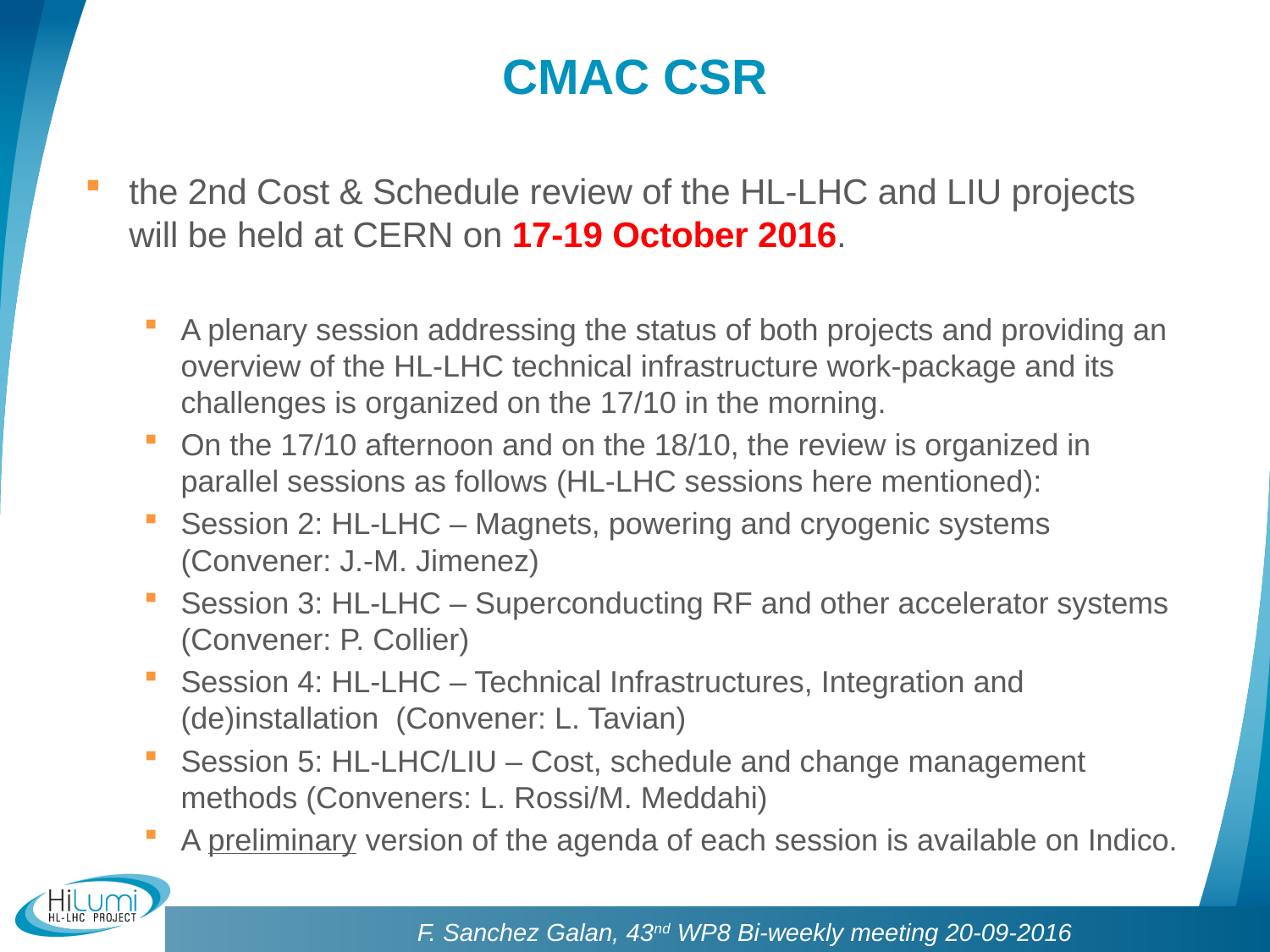

# CMAC CSR
the 2nd Cost & Schedule review of the HL-LHC and LIU projects will be held at CERN on 17-19 October 2016.

A plenary session addressing the status of both projects and providing an overview of the HL-LHC technical infrastructure work-package and its challenges is organized on the 17/10 in the morning.
On the 17/10 afternoon and on the 18/10, the review is organized in parallel sessions as follows (HL-LHC sessions here mentioned):
Session 2: HL-LHC – Magnets, powering and cryogenic systems (Convener: J.-M. Jimenez)
Session 3: HL-LHC – Superconducting RF and other accelerator systems (Convener: P. Collier)
Session 4: HL-LHC – Technical Infrastructures, Integration and (de)installation  (Convener: L. Tavian)
Session 5: HL-LHC/LIU – Cost, schedule and change management methods (Conveners: L. Rossi/M. Meddahi)
A preliminary version of the agenda of each session is available on Indico.
F. Sanchez Galan, 43nd WP8 Bi-weekly meeting 20-09-2016